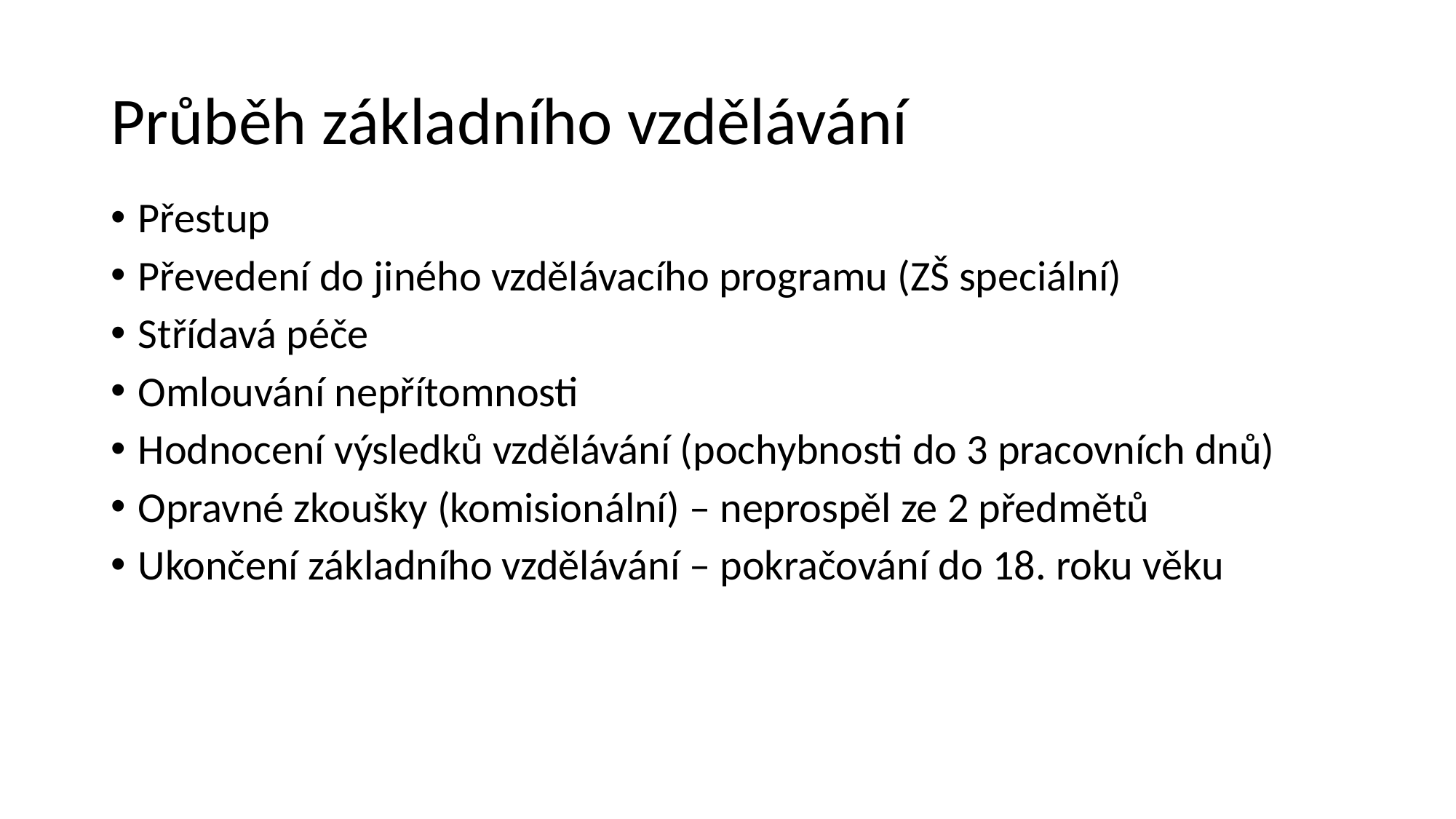

# Průběh základního vzdělávání
Přestup
Převedení do jiného vzdělávacího programu (ZŠ speciální)
Střídavá péče
Omlouvání nepřítomnosti
Hodnocení výsledků vzdělávání (pochybnosti do 3 pracovních dnů)
Opravné zkoušky (komisionální) – neprospěl ze 2 předmětů
Ukončení základního vzdělávání – pokračování do 18. roku věku